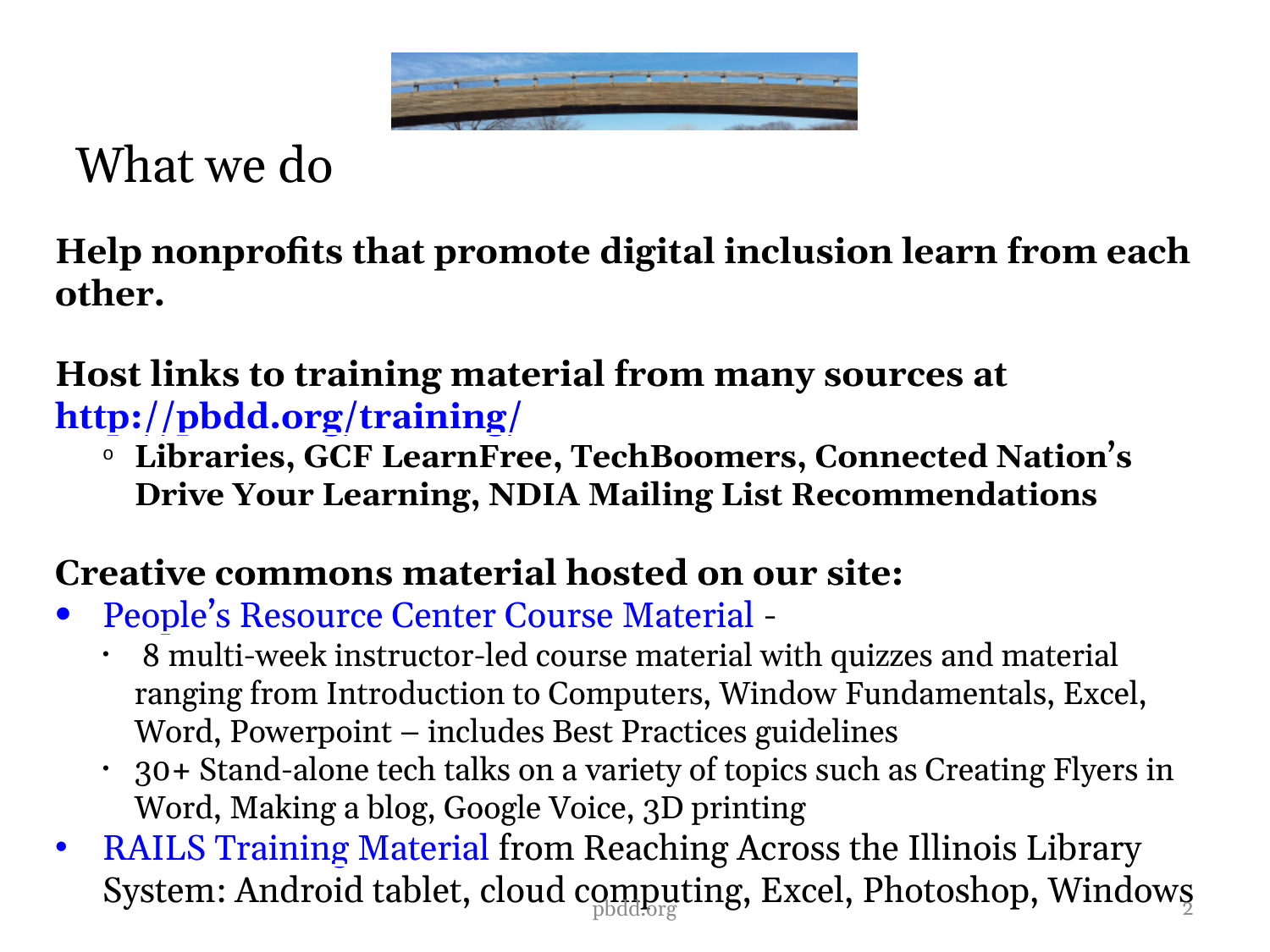

What we do
Help nonprofits that promote digital inclusion learn from each other.

Host links to training material from many sources at http://pbdd.org/training/
Libraries, GCF LearnFree, TechBoomers, Connected Nation’s Drive Your Learning, NDIA Mailing List Recommendations

Creative commons material hosted on our site:
People’s Resource Center Course Material -
 8 multi-week instructor-led course material with quizzes and material ranging from Introduction to Computers, Window Fundamentals, Excel, Word, Powerpoint – includes Best Practices guidelines
30+ Stand-alone tech talks on a variety of topics such as Creating Flyers in Word, Making a blog, Google Voice, 3D printing
RAILS Training Material from Reaching Across the Illinois Library System: Android tablet, cloud computing, Excel, Photoshop, Windows
pbdd.org
2